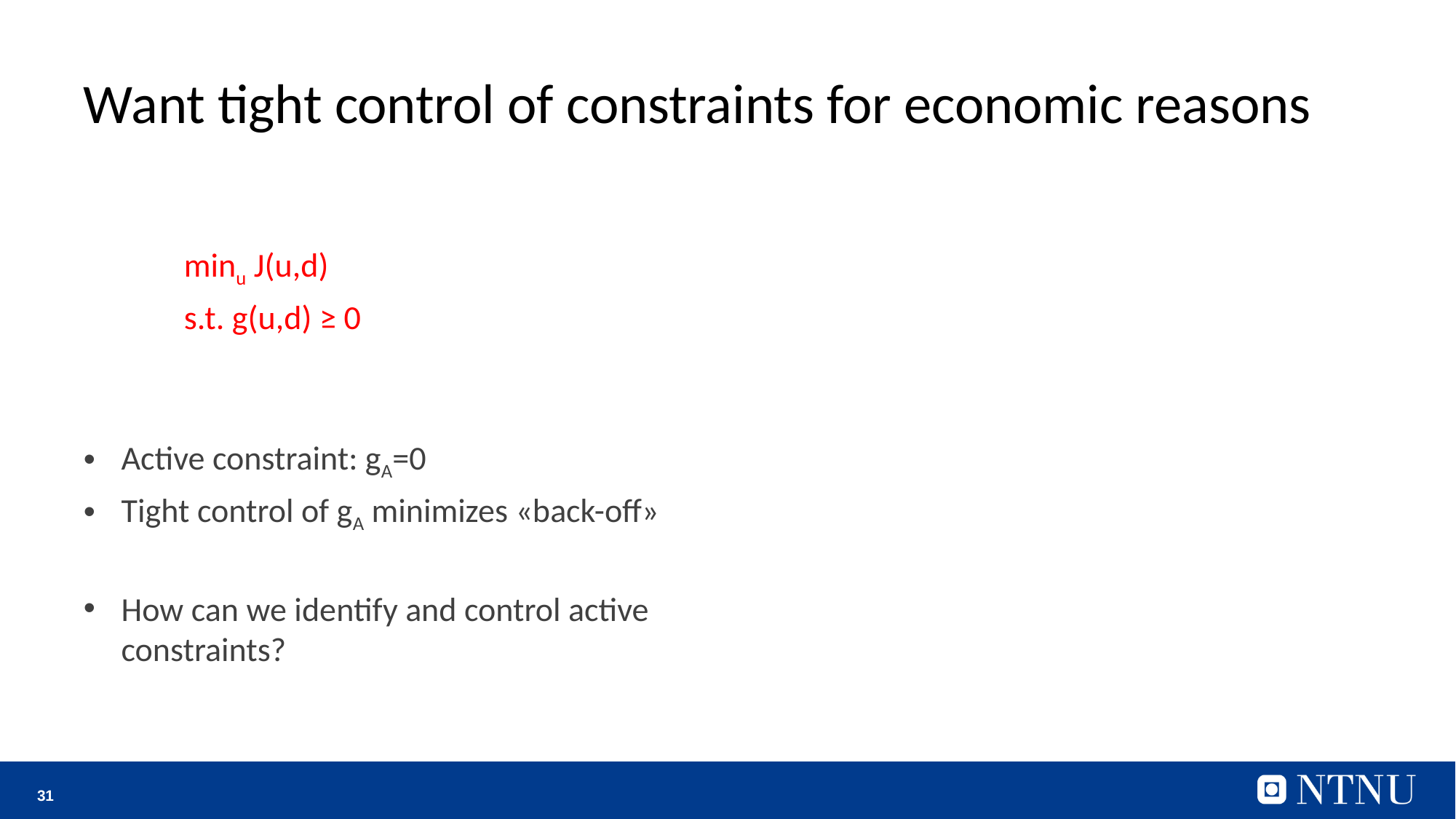

# Want tight control of constraints for economic reasons

			minu J(u,d)
			s.t. g(u,d) ≥ 0

Active constraint: gA=0
Tight control of gA minimizes «back-off»

How can we identify and control active constraints?